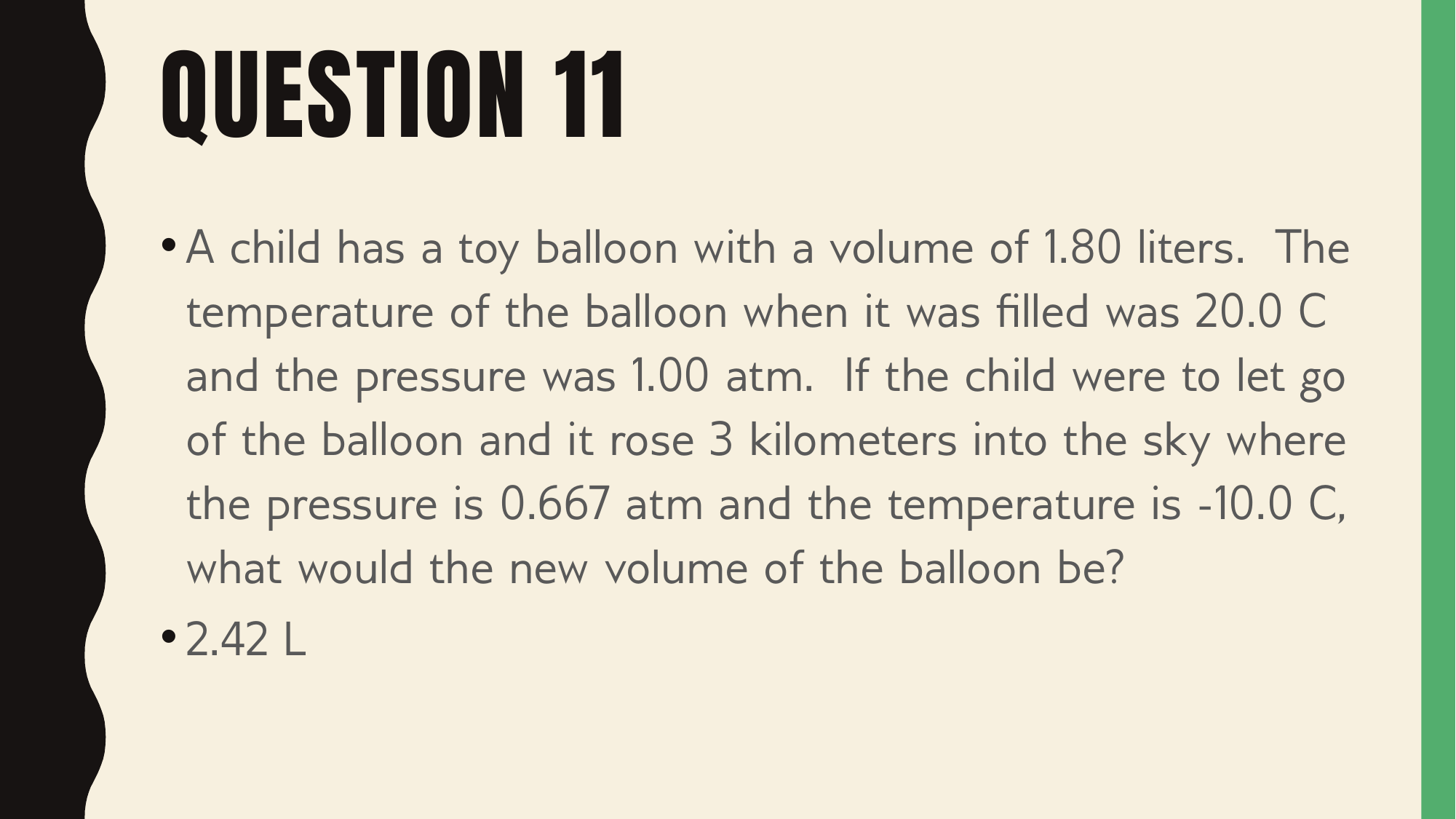

# Question 11
A child has a toy balloon with a volume of 1.80 liters.  The temperature of the balloon when it was filled was 20.0 C and the pressure was 1.00 atm.  If the child were to let go of the balloon and it rose 3 kilometers into the sky where the pressure is 0.667 atm and the temperature is -10.0 C, what would the new volume of the balloon be?
2.42 L